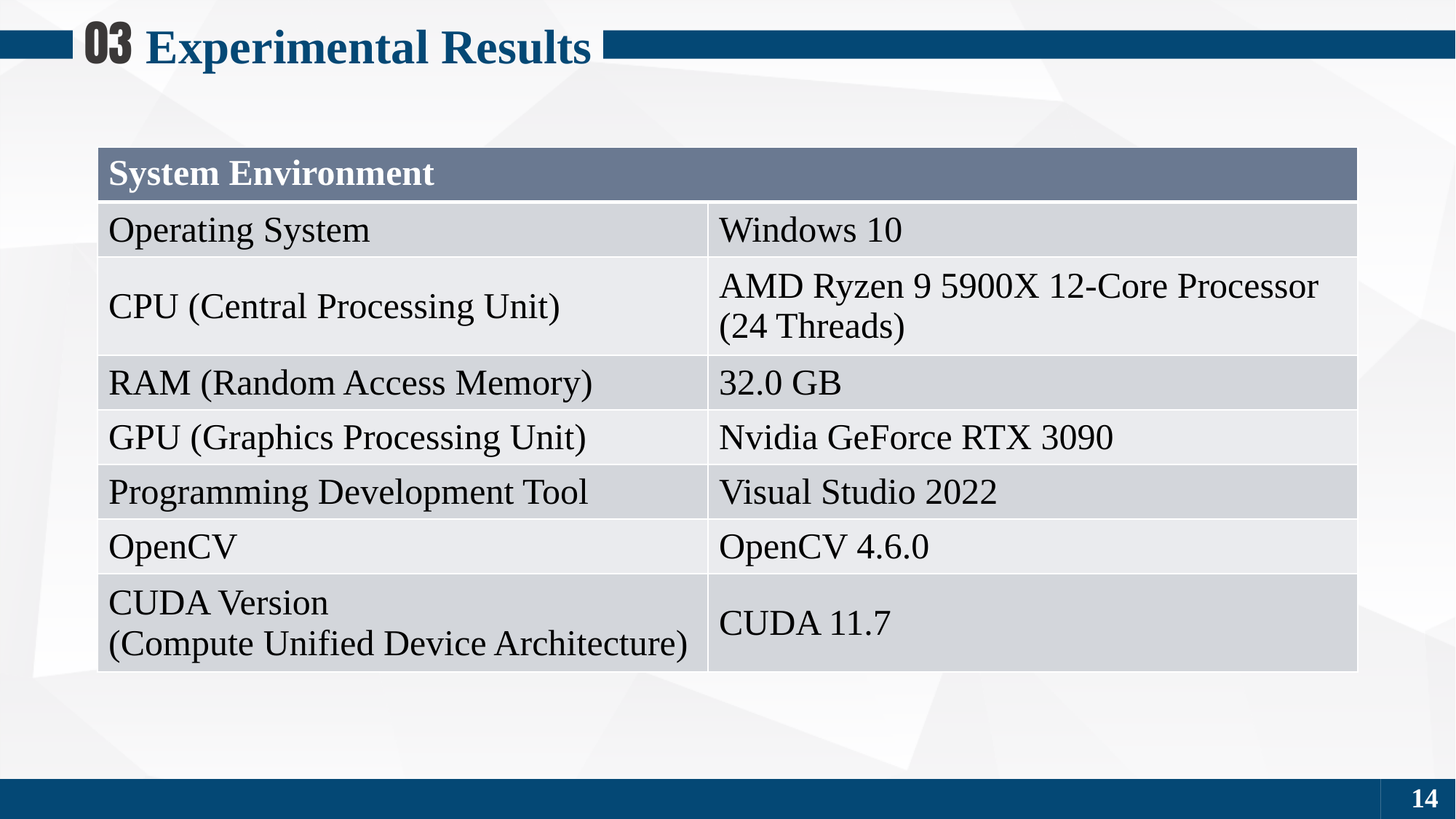

Experimental Results
03

| System Environment |  |
| --- | --- |
| Operating System | Windows 10 |
| CPU (Central Processing Unit) | AMD Ryzen 9 5900X 12-Core Processor (24 Threads) |
| RAM (Random Access Memory) | 32.0 GB |
| GPU (Graphics Processing Unit) | Nvidia GeForce RTX 3090 |
| Programming Development Tool | Visual Studio 2022 |
| OpenCV | OpenCV 4.6.0 |
| CUDA Version (Compute Unified Device Architecture) | CUDA 11.7 |
14